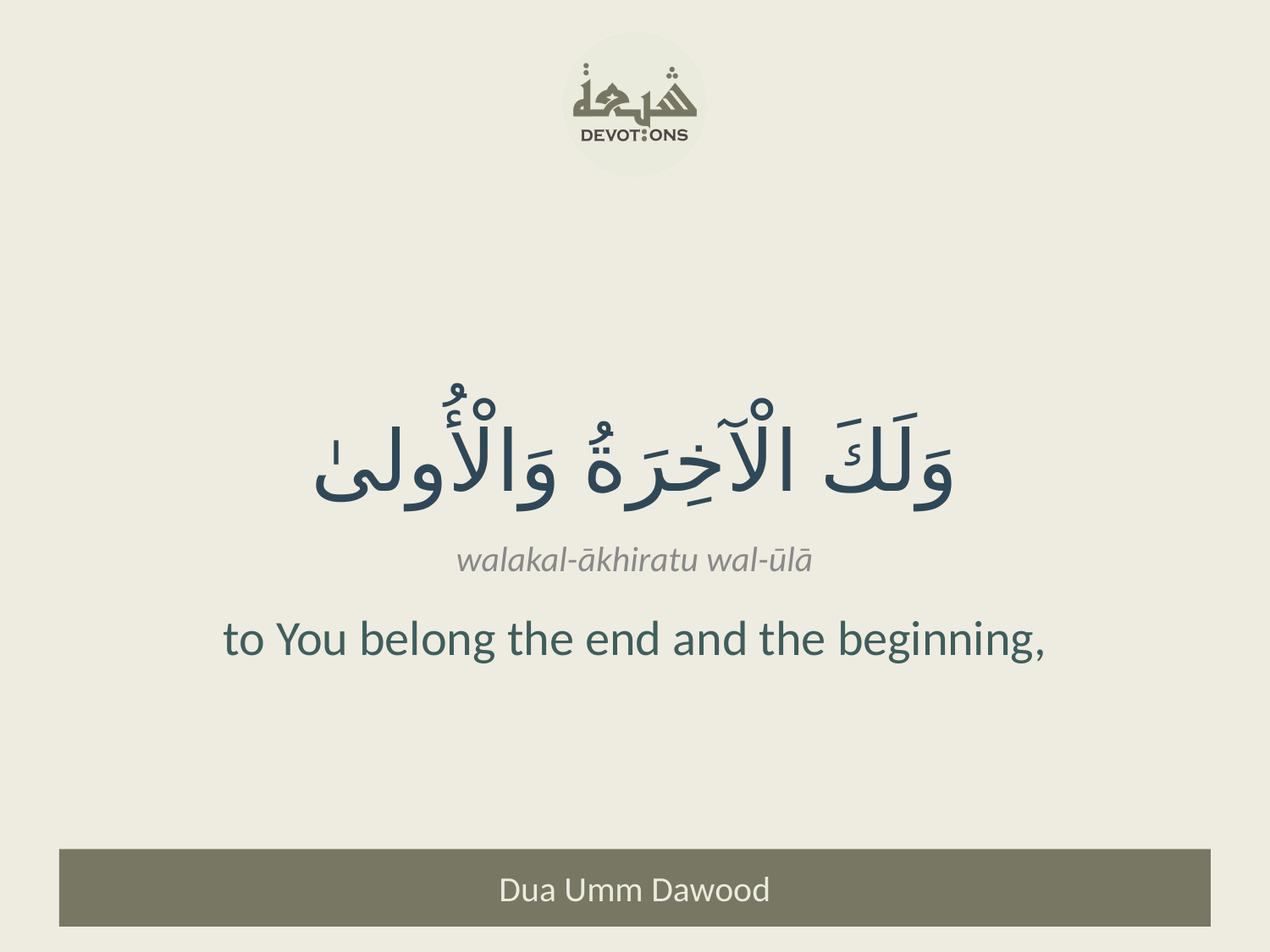

وَلَكَ الْآخِرَةُ وَالْأُولىٰ
walakal-ākhiratu wal-ūlā
to You belong the end and the beginning,
Dua Umm Dawood